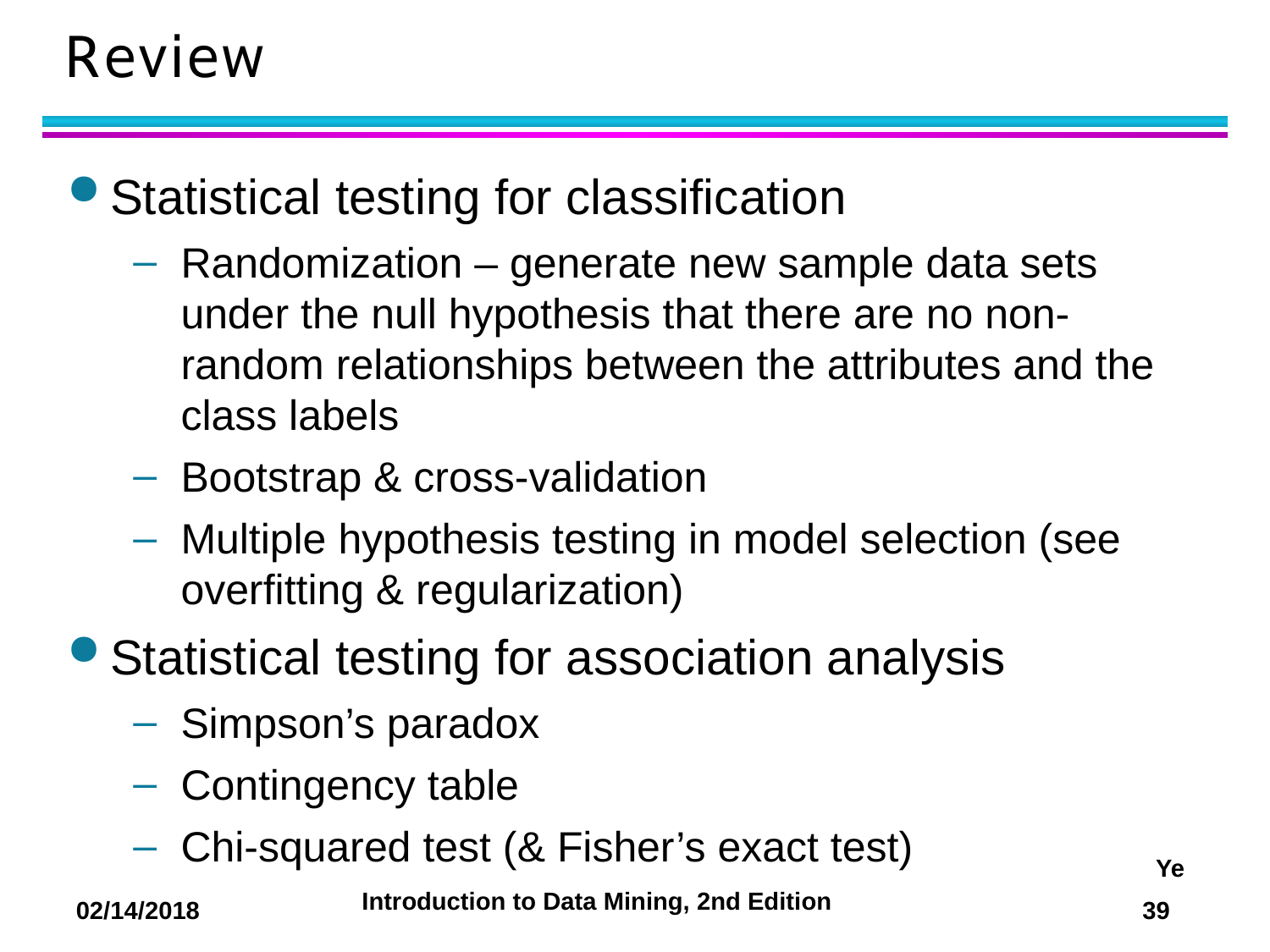

# Review
Statistical testing for classification
Randomization – generate new sample data sets under the null hypothesis that there are no non-random relationships between the attributes and the class labels
Bootstrap & cross-validation
Multiple hypothesis testing in model selection (see overfitting & regularization)
Statistical testing for association analysis
Simpson’s paradox
Contingency table
Chi-squared test (& Fisher’s exact test)
Ye